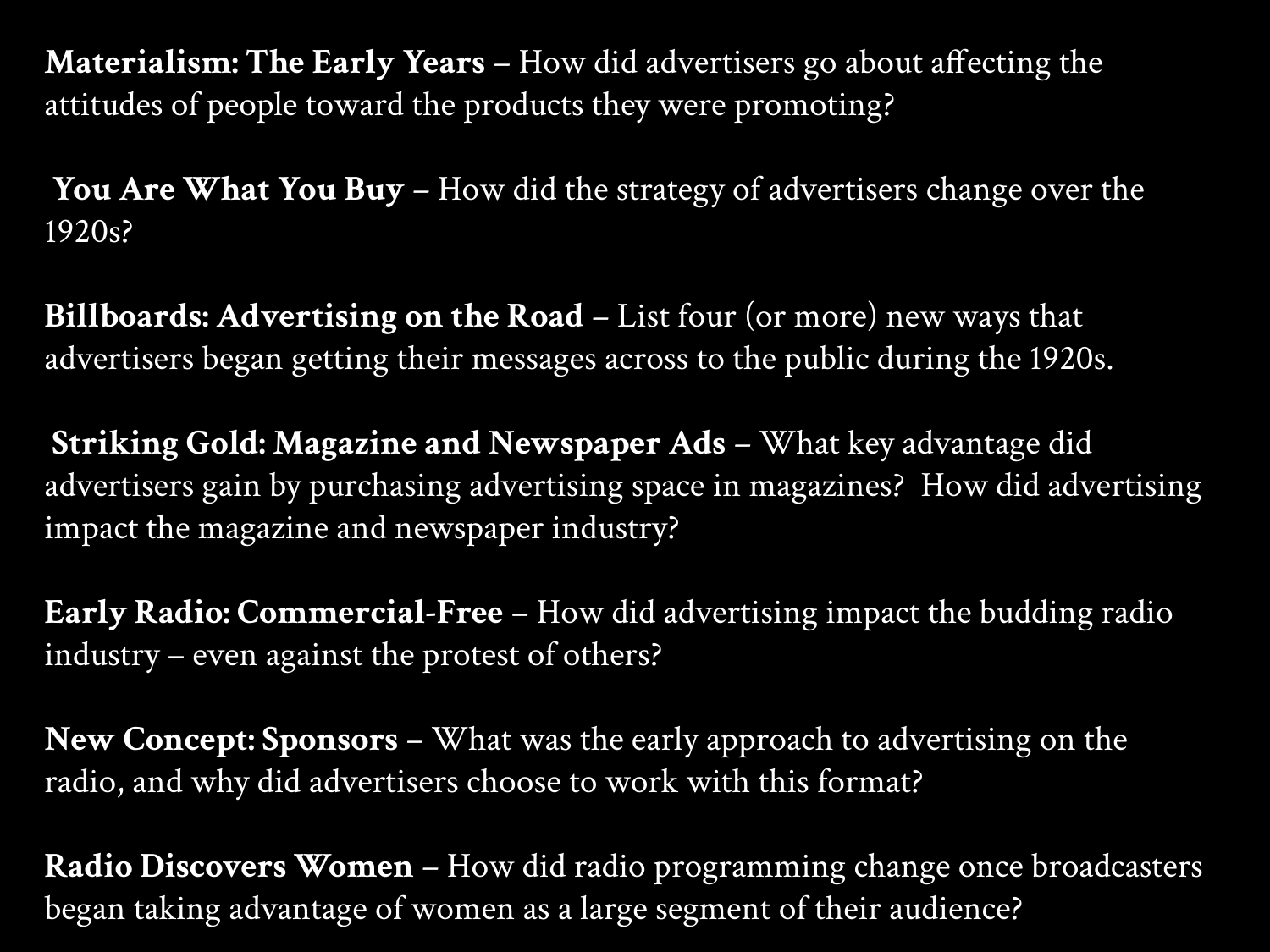

Materialism: The Early Years – How did advertisers go about affecting the attitudes of people toward the products they were promoting?

 You Are What You Buy – How did the strategy of advertisers change over the 1920s?

Billboards: Advertising on the Road – List four (or more) new ways that advertisers began getting their messages across to the public during the 1920s.

 Striking Gold: Magazine and Newspaper Ads – What key advantage did advertisers gain by purchasing advertising space in magazines?  How did advertising impact the magazine and newspaper industry?

Early Radio: Commercial-Free – How did advertising impact the budding radio industry – even against the protest of others?

New Concept: Sponsors – What was the early approach to advertising on the radio, and why did advertisers choose to work with this format?

Radio Discovers Women – How did radio programming change once broadcasters began taking advantage of women as a large segment of their audience?